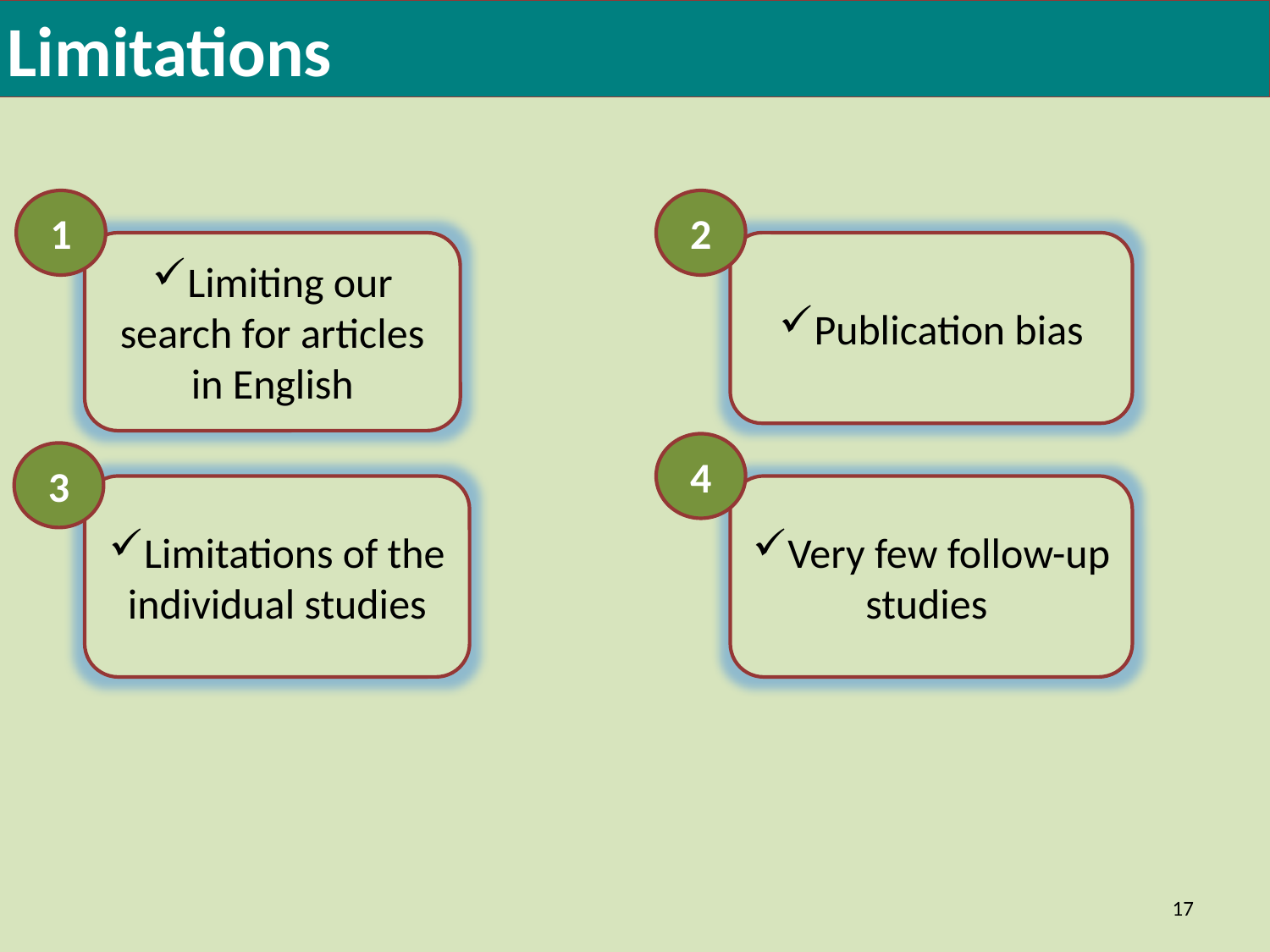

Limitations
1
2
Limiting our search for articles in English
Publication bias
4
3
Limitations of the individual studies
Very few follow-up studies
17